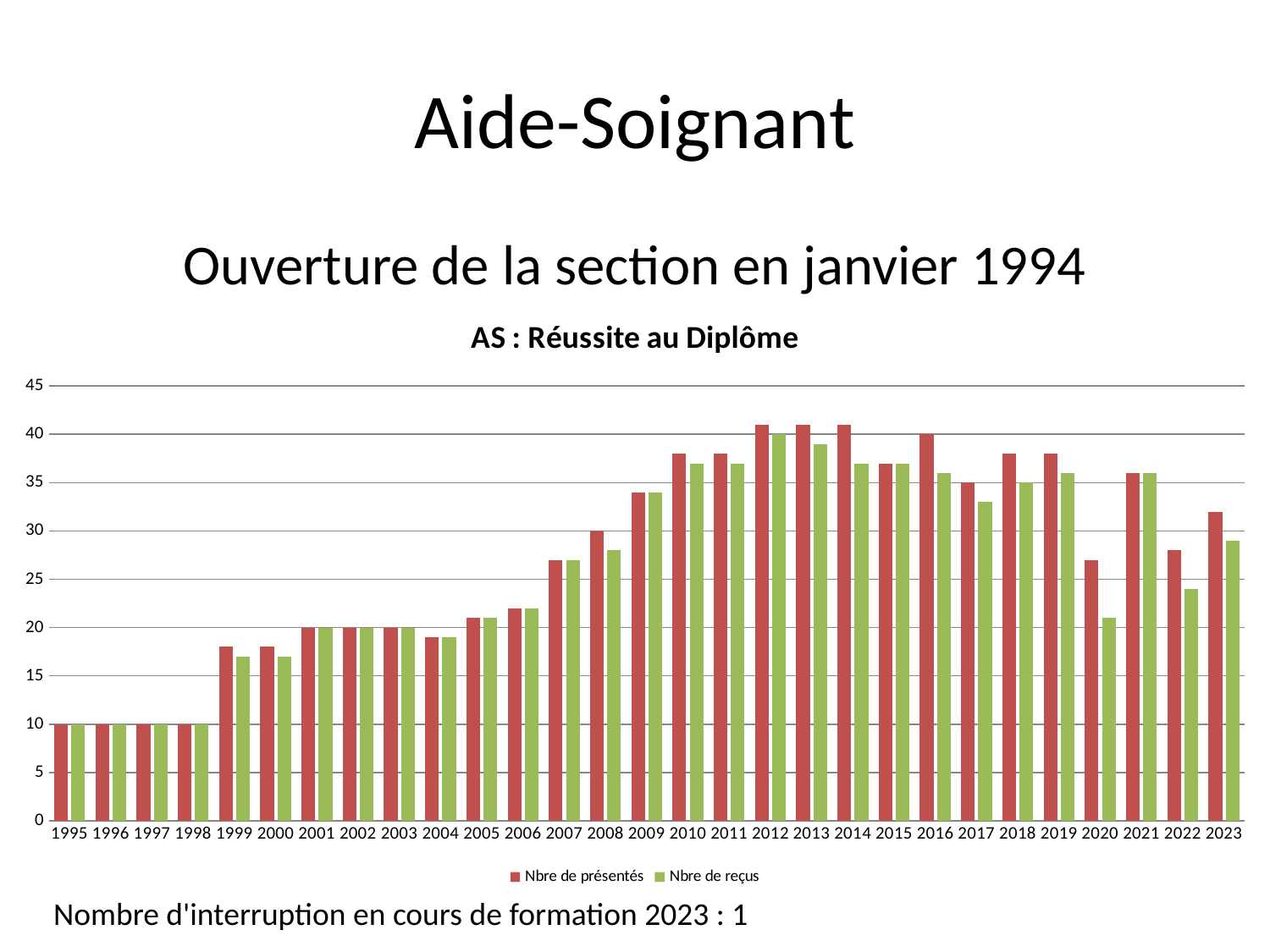

# Aide-Soignant
Ouverture de la section en janvier 1994

### Chart: AS : Réussite au Diplôme

| Category | Nbre de présentés | Nbre de reçus |
|---|---|---|
| 1995 | 10.0 | 10.0 |
| 1996 | 10.0 | 10.0 |
| 1997 | 10.0 | 10.0 |
| 1998 | 10.0 | 10.0 |
| 1999 | 18.0 | 17.0 |
| 2000 | 18.0 | 17.0 |
| 2001 | 20.0 | 20.0 |
| 2002 | 20.0 | 20.0 |
| 2003 | 20.0 | 20.0 |
| 2004 | 19.0 | 19.0 |
| 2005 | 21.0 | 21.0 |
| 2006 | 22.0 | 22.0 |
| 2007 | 27.0 | 27.0 |
| 2008 | 30.0 | 28.0 |
| 2009 | 34.0 | 34.0 |
| 2010 | 38.0 | 37.0 |
| 2011 | 38.0 | 37.0 |
| 2012 | 41.0 | 40.0 |
| 2013 | 41.0 | 39.0 |
| 2014 | 41.0 | 37.0 |
| 2015 | 37.0 | 37.0 |
| 2016 | 40.0 | 36.0 |
| 2017 | 35.0 | 33.0 |
| 2018 | 38.0 | 35.0 |
| 2019 | 38.0 | 36.0 |
| 2020 | 27.0 | 21.0 |
| 2021 | 36.0 | 36.0 |
| 2022 | 28.0 | 24.0 |
| 2023 | 32.0 | 29.0 |
Nombre d'interruption en cours de formation 2023 : 1